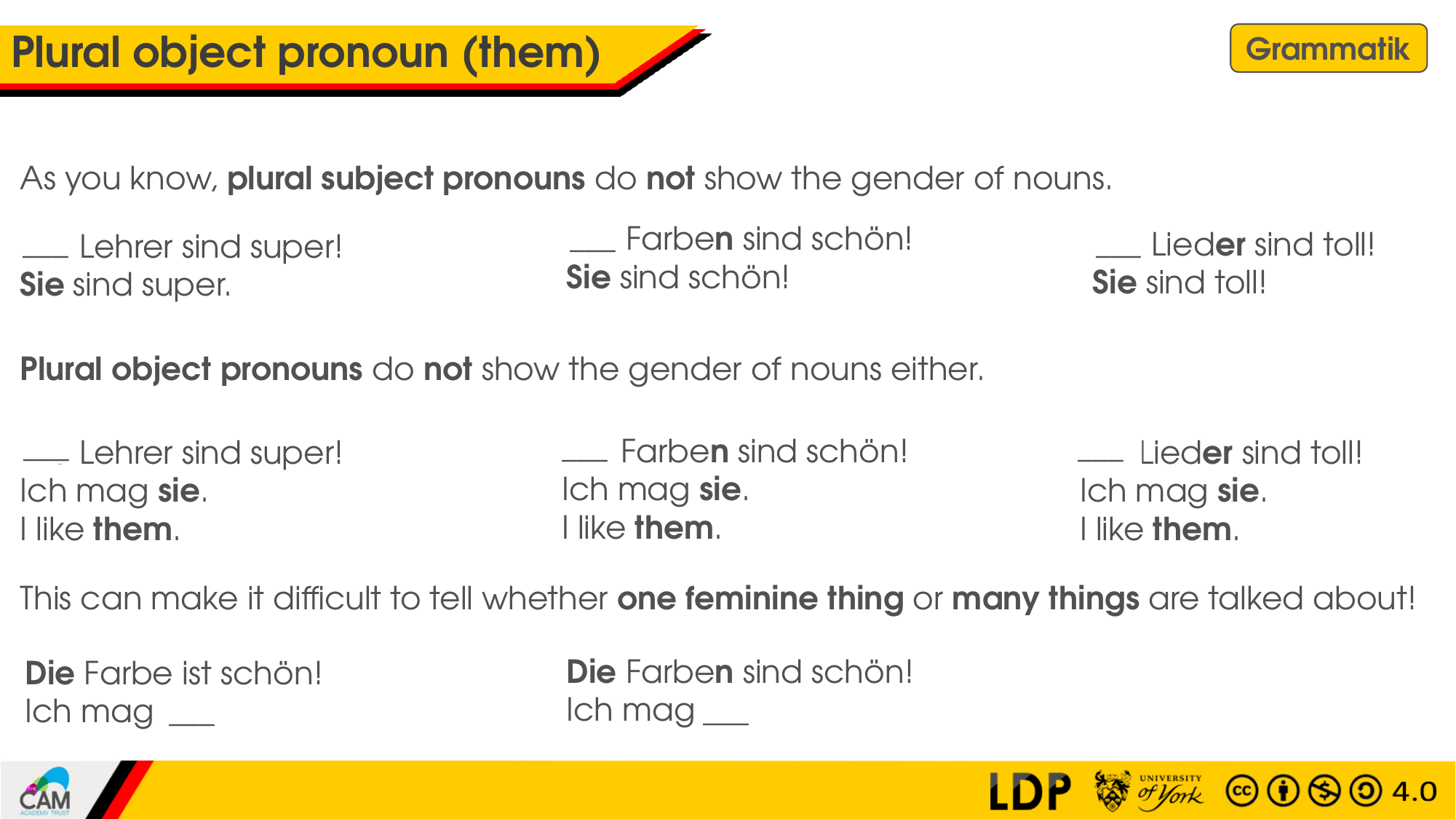

Grammatik
# Plural object pronoun (them)
As you know, plural subject pronouns do not show the gender of nouns.

Plural object pronouns do not show the gender of nouns either.

This can make it difficult to tell whether one feminine thing or many things are talked about!

Die Farben sind schön! Sie sind schön!
___
Die Lieder sind toll!
Sie sind toll!
Die Lehrer sind super!
Sie sind super.
___
___

Die Farben sind schön!
Ich mag sie.
I like them.
Die Lieder sind toll!
Ich mag sie.
I like them.
Die Lehrer sind super!
Ich mag sie.
I like them.
___
___
___

Die Farben sind schön!
Ich mag sie.
Die Farbe ist schön!
Ich mag sie.
___
___